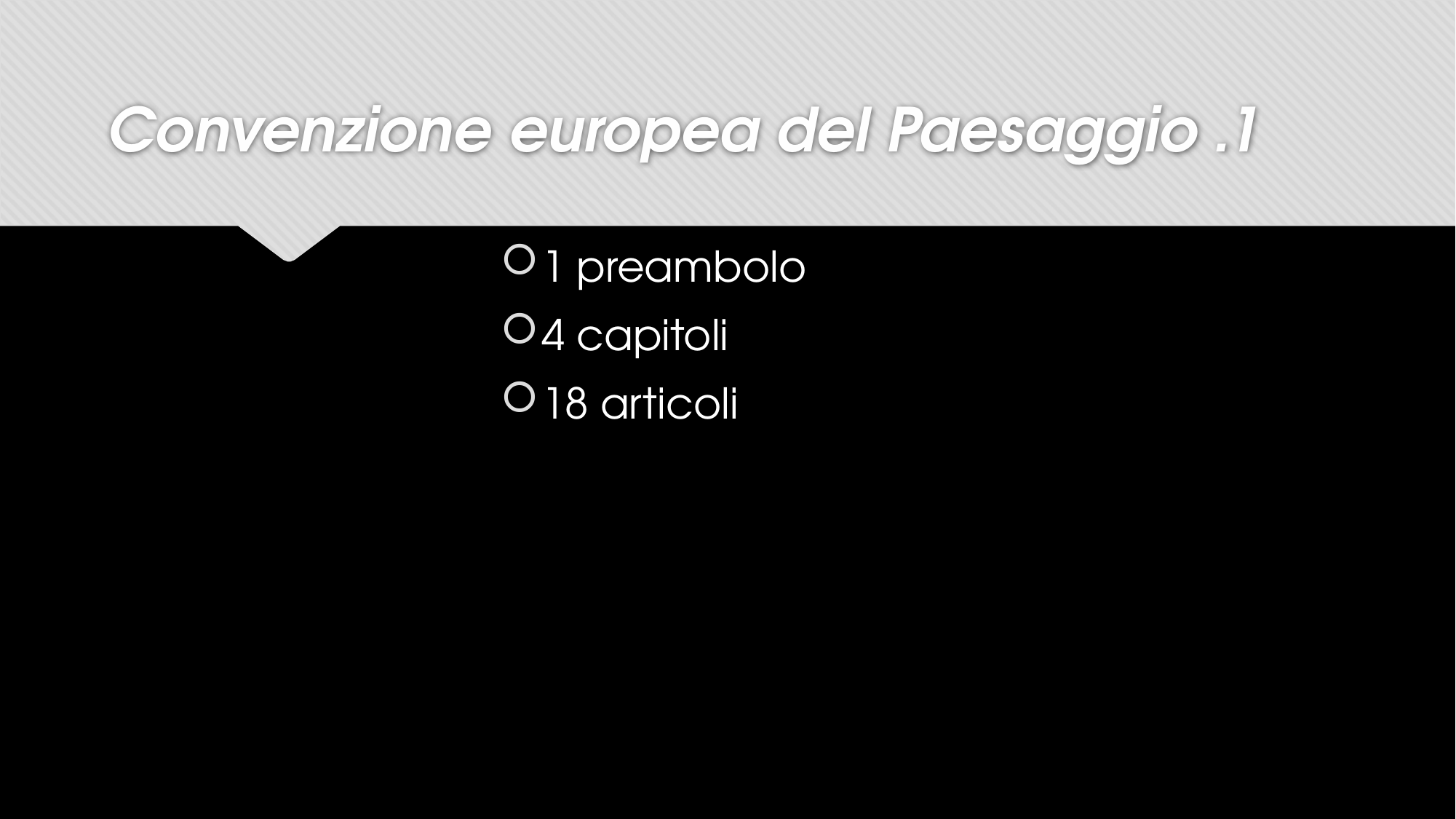

# Convenzione europea del Paesaggio .1
1 preambolo
4 capitoli
18 articoli